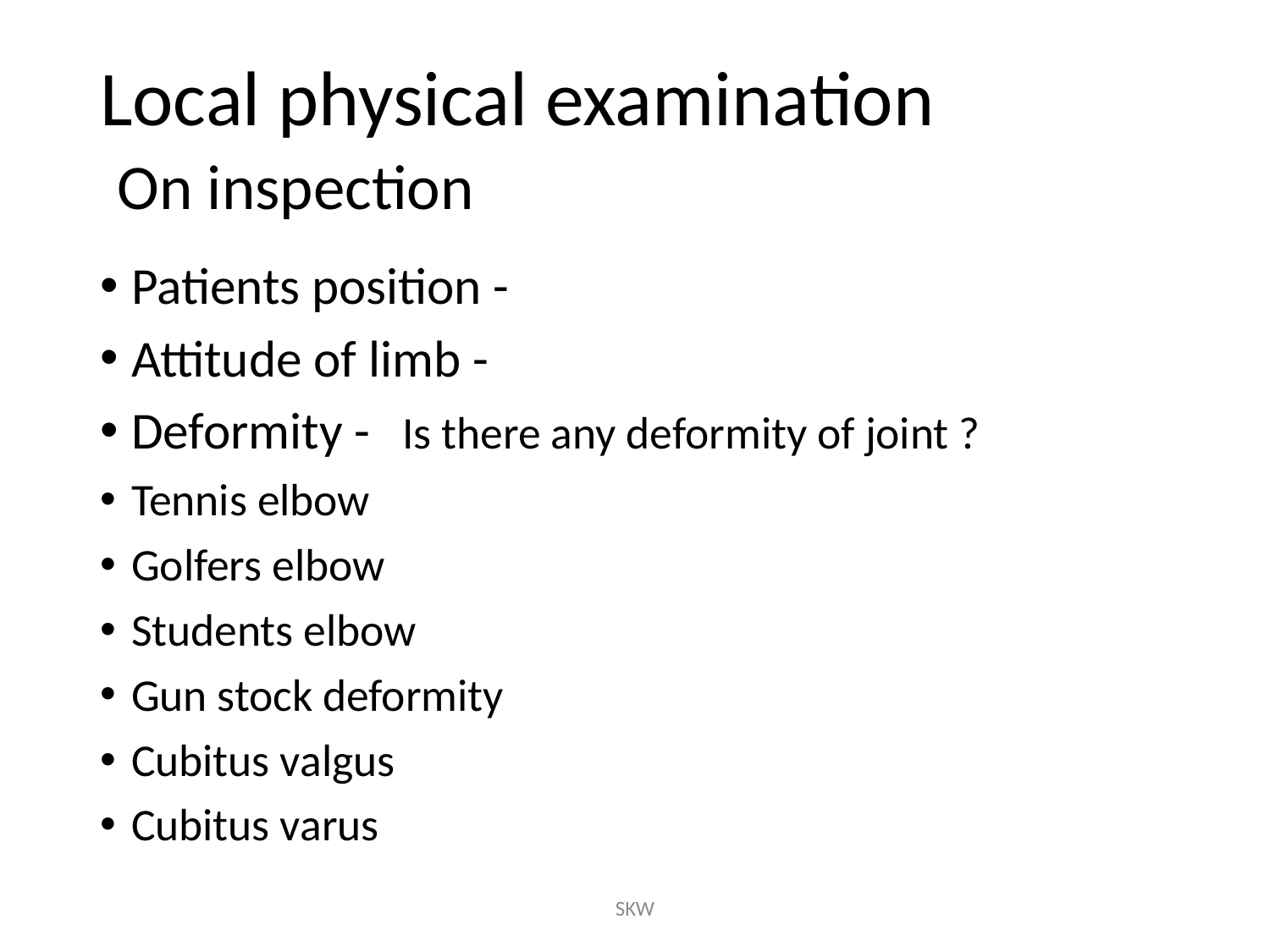

# Local physical examination On inspection
Patients position -
Attitude of limb -
Deformity -   Is there any deformity of joint ?
Tennis elbow
Golfers elbow
Students elbow
Gun stock deformity
Cubitus valgus
Cubitus varus
SKW
19